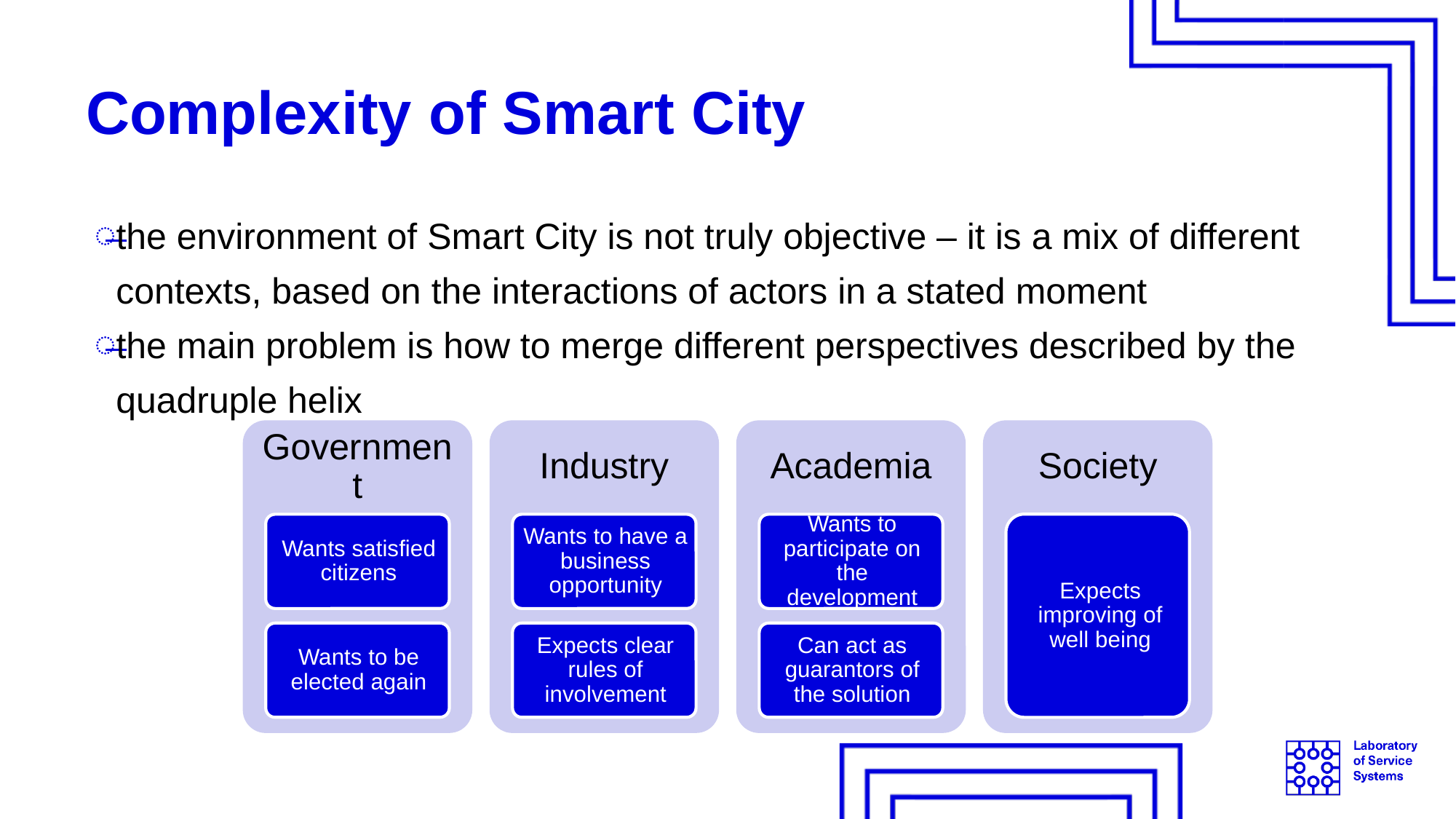

# Complexity of Smart City
the environment of Smart City is not truly objective – it is a mix of different contexts, based on the interactions of actors in a stated moment
the main problem is how to merge different perspectives described by the quadruple helix
Government
Wants satisfied citizens
Wants to be elected again
Industry
Wants to have a business opportunity
Expects clear rules of involvement
Academia
Wants to participate on the development
Can act as guarantors of the solution
Society
Expects improving of well being